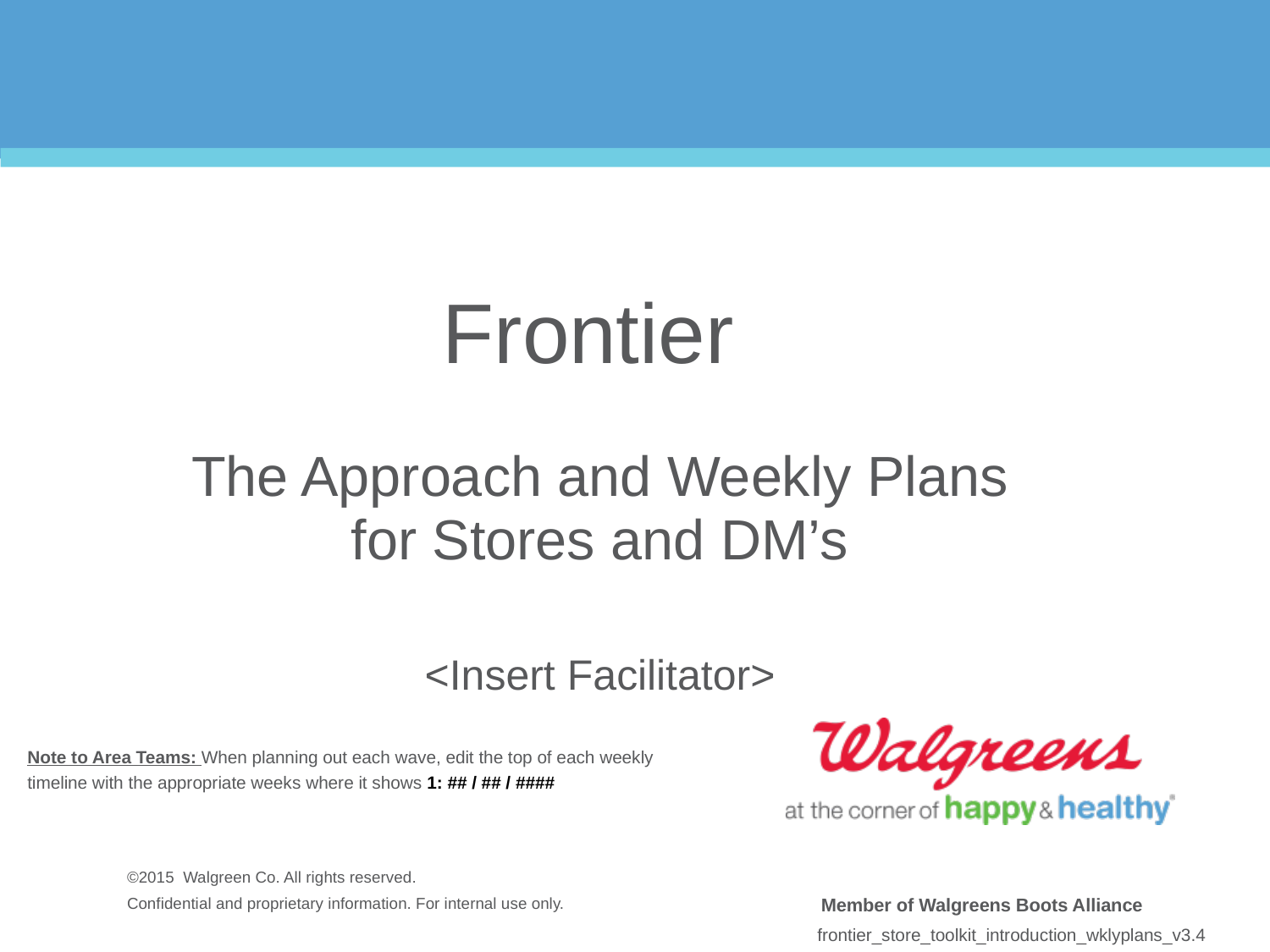

# Frontier The Approach and Weekly Plans for Stores and DM’s <Insert Facilitator>

Note to Area Teams: When planning out each wave, edit the top of each weekly timeline with the appropriate weeks where it shows 1: ## / ## / ####

frontier_store_toolkit_introduction_wklyplans_v3.4